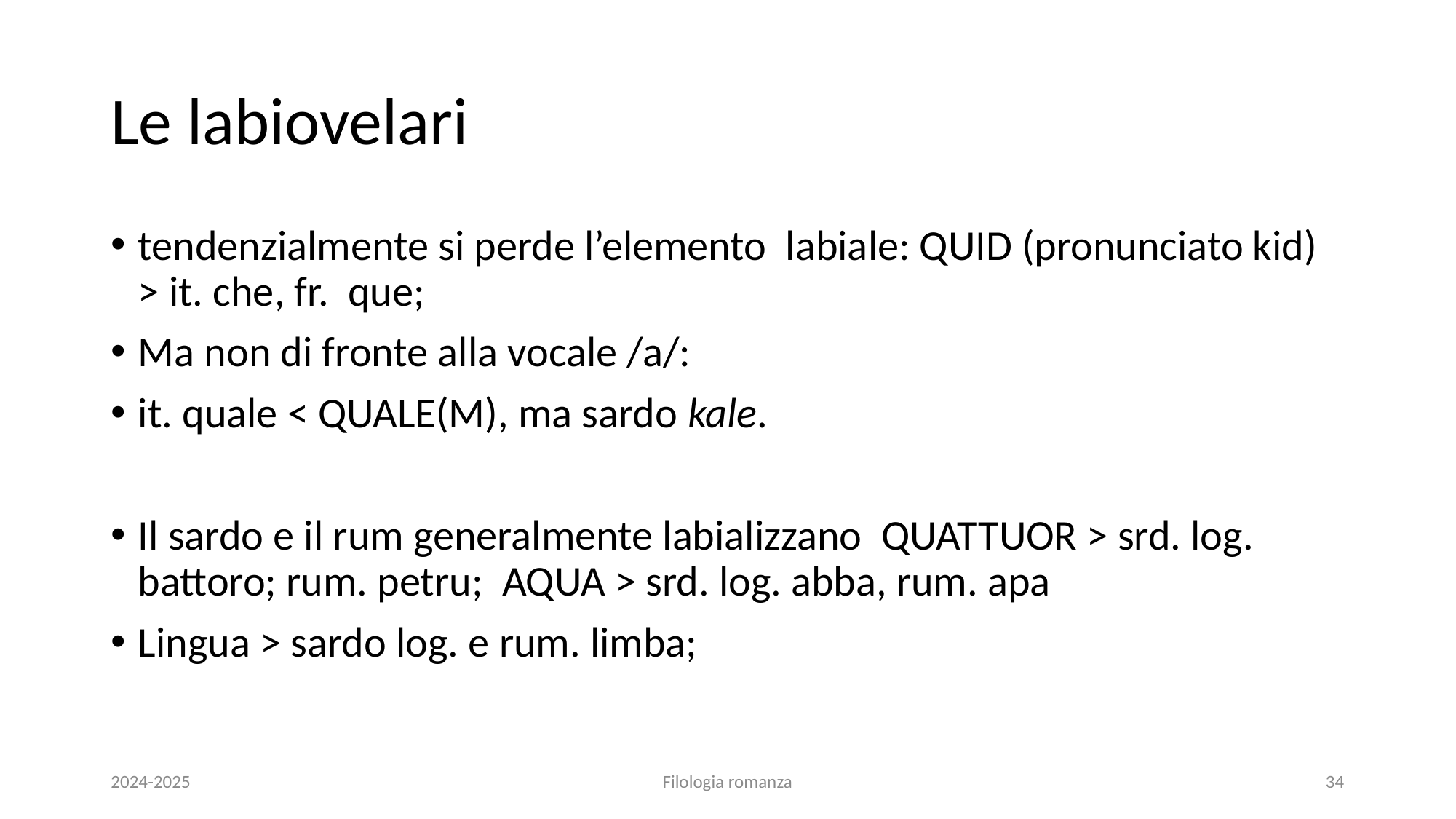

# Le labiovelari
tendenzialmente si perde l’elemento  labiale: QUID (pronunciato kid) > it. che, fr.  que;
Ma non di fronte alla vocale /a/:
it. quale < QUALE(M), ma sardo kale.

Il sardo e il rum generalmente labializzano  QUATTUOR > srd. log. battoro; rum. petru;  AQUA > srd. log. abba, rum. apa
Lingua > sardo log. e rum. limba;
2024-2025
Filologia romanza
34